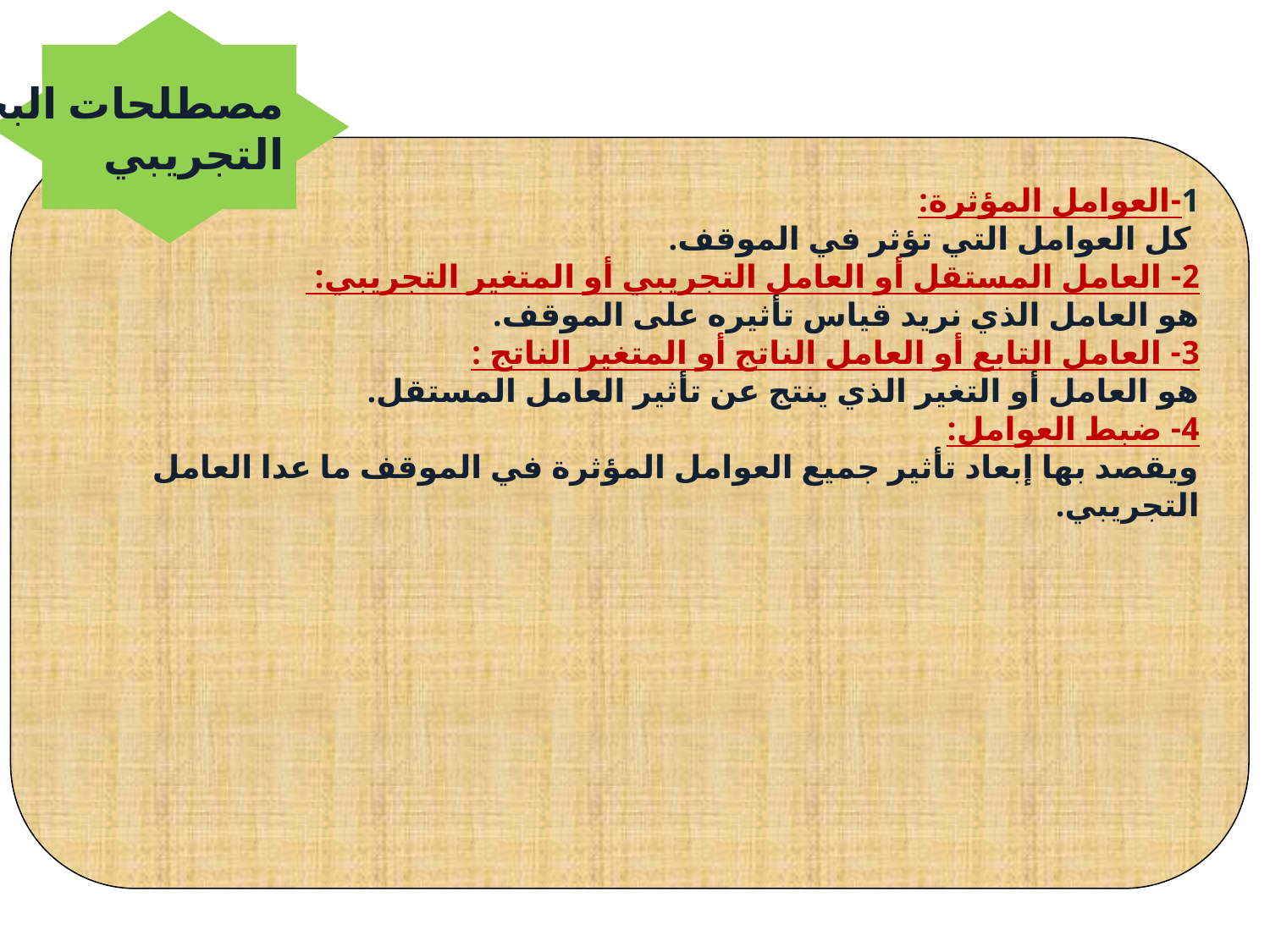

مصطلحات البحث
التجريبي
1-العوامل المؤثرة:
 كل العوامل التي تؤثر في الموقف.
2- العامل المستقل أو العامل التجريبي أو المتغير التجريبي:
هو العامل الذي نريد قياس تأثيره على الموقف.
3- العامل التابع أو العامل الناتج أو المتغير الناتج :
هو العامل أو التغير الذي ينتج عن تأثير العامل المستقل.
4- ضبط العوامل:
ويقصد بها إبعاد تأثير جميع العوامل المؤثرة في الموقف ما عدا العامل التجريبي.